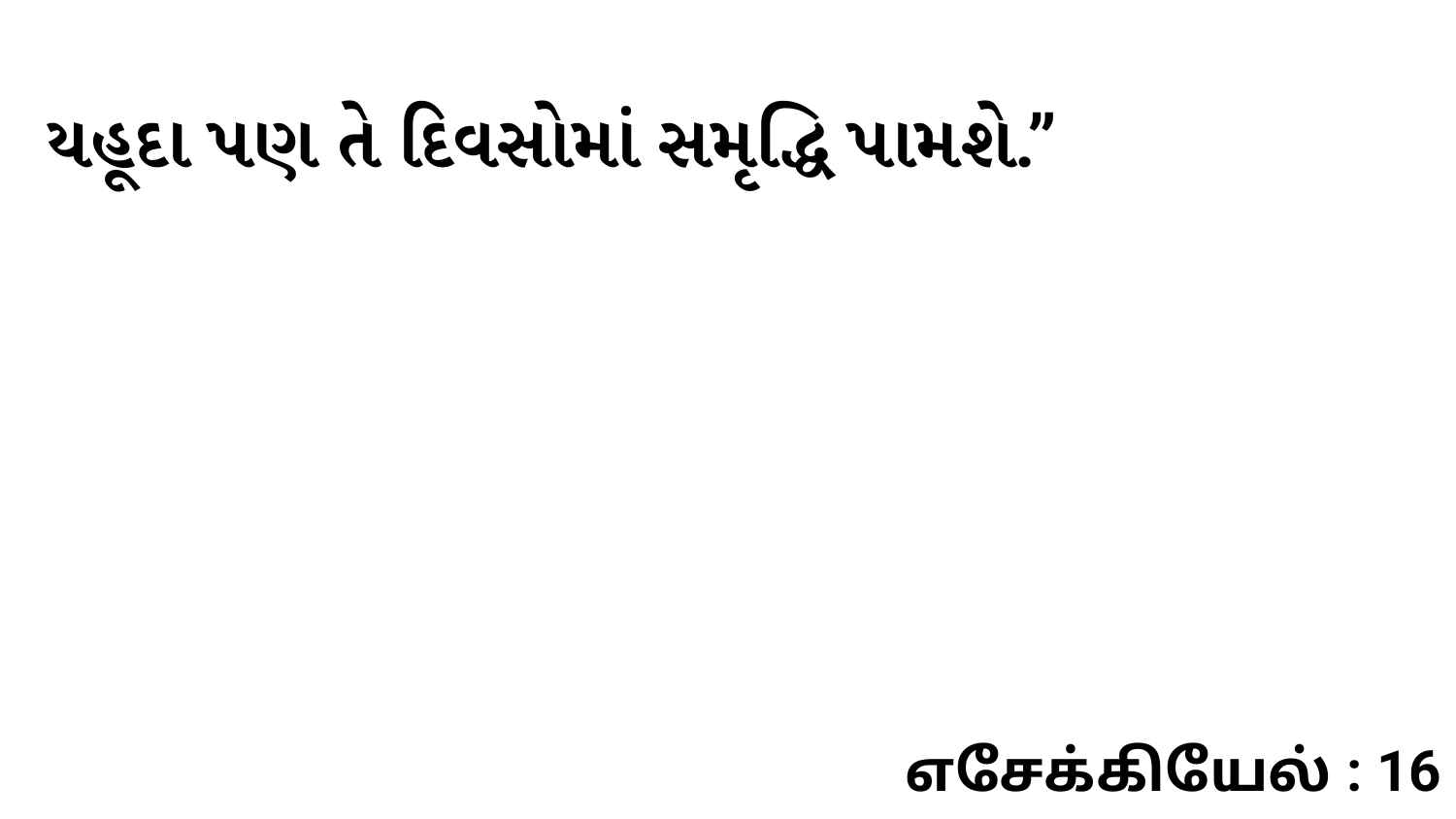

યહૂદા પણ તે દિવસોમાં સમૃદ્ધિ પામશે.”
எசேக்கியேல் : 16